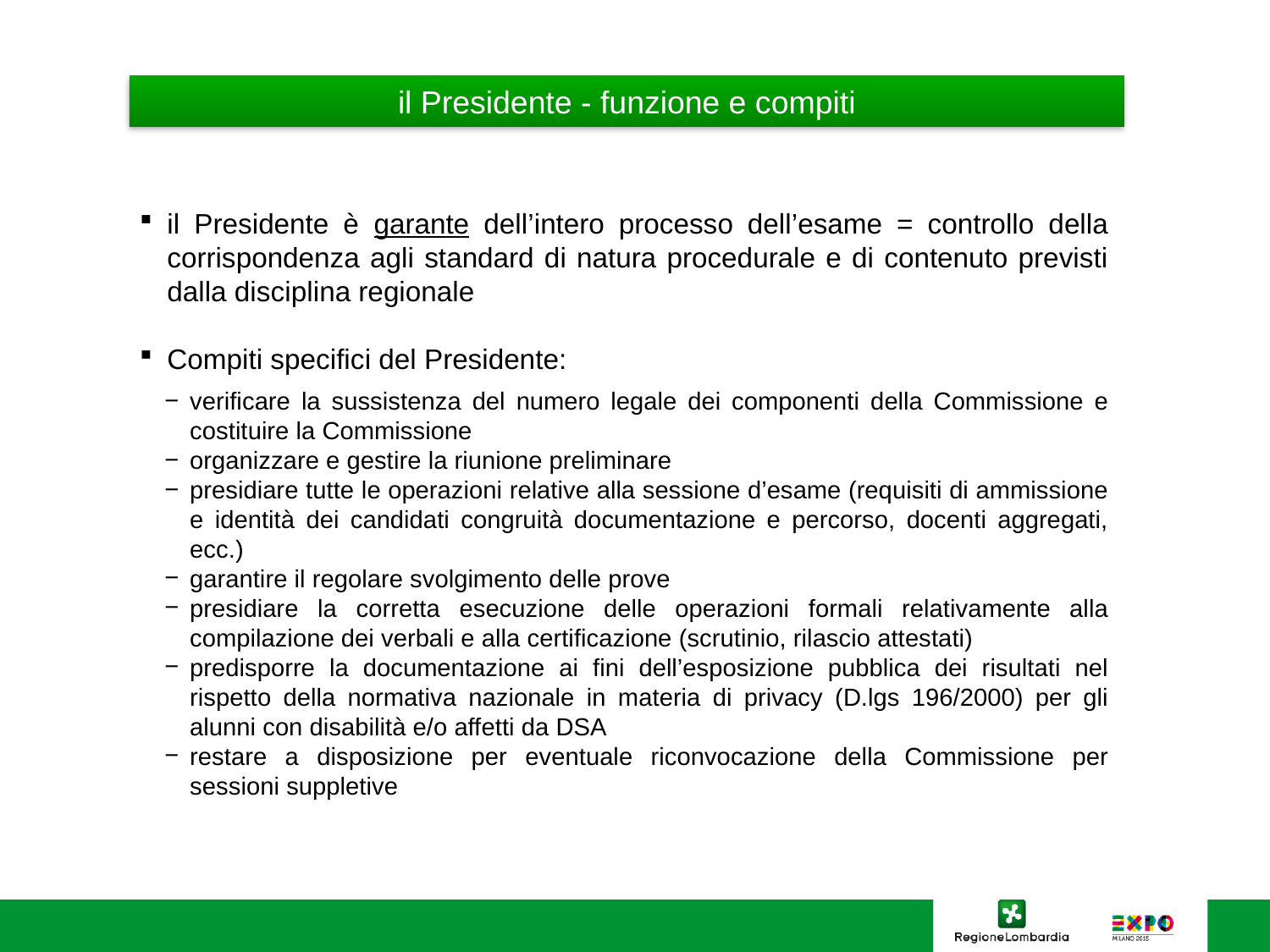

il Presidente - funzione e compiti

il Presidente è garante dell’intero processo dell’esame = controllo della corrispondenza agli standard di natura procedurale e di contenuto previsti dalla disciplina regionale

Compiti specifici del Presidente:

verificare la sussistenza del numero legale dei componenti della Commissione e costituire la Commissione
organizzare e gestire la riunione preliminare
presidiare tutte le operazioni relative alla sessione d’esame (requisiti di ammissione e identità dei candidati congruità documentazione e percorso, docenti aggregati, ecc.)
garantire il regolare svolgimento delle prove
presidiare la corretta esecuzione delle operazioni formali relativamente alla compilazione dei verbali e alla certificazione (scrutinio, rilascio attestati)
predisporre la documentazione ai fini dell’esposizione pubblica dei risultati nel rispetto della normativa nazionale in materia di privacy (D.lgs 196/2000) per gli alunni con disabilità e/o affetti da DSA
restare a disposizione per eventuale riconvocazione della Commissione per sessioni suppletive